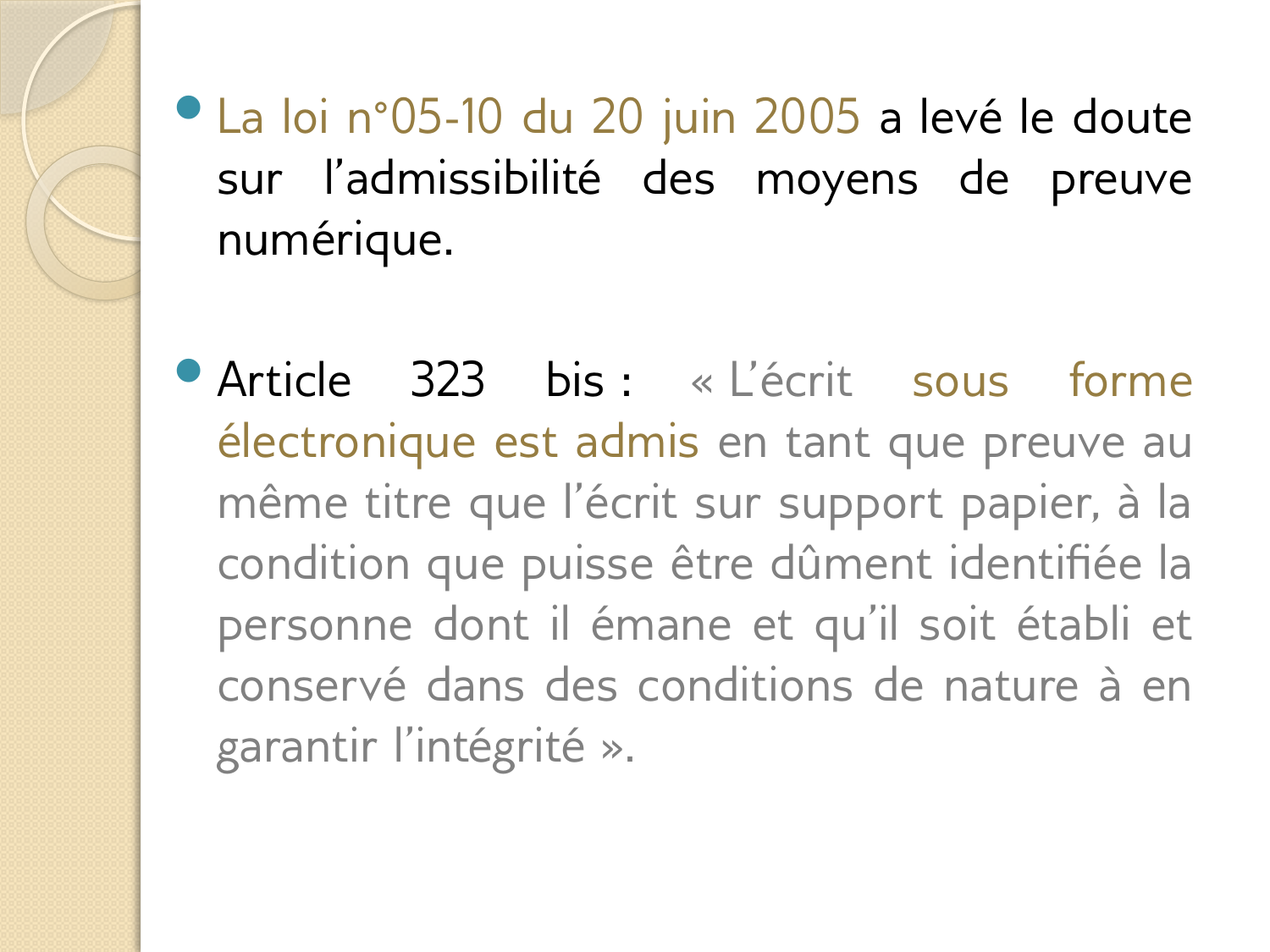

La loi n°05-10 du 20 juin 2005 a levé le doute sur l’admissibilité des moyens de preuve numérique.

Article 323 bis : « L’écrit sous forme électronique est admis en tant que preuve au même titre que l’écrit sur support papier, à la condition que puisse être dûment identifiée la personne dont il émane et qu’il soit établi et conservé dans des conditions de nature à en garantir l’intégrité ».